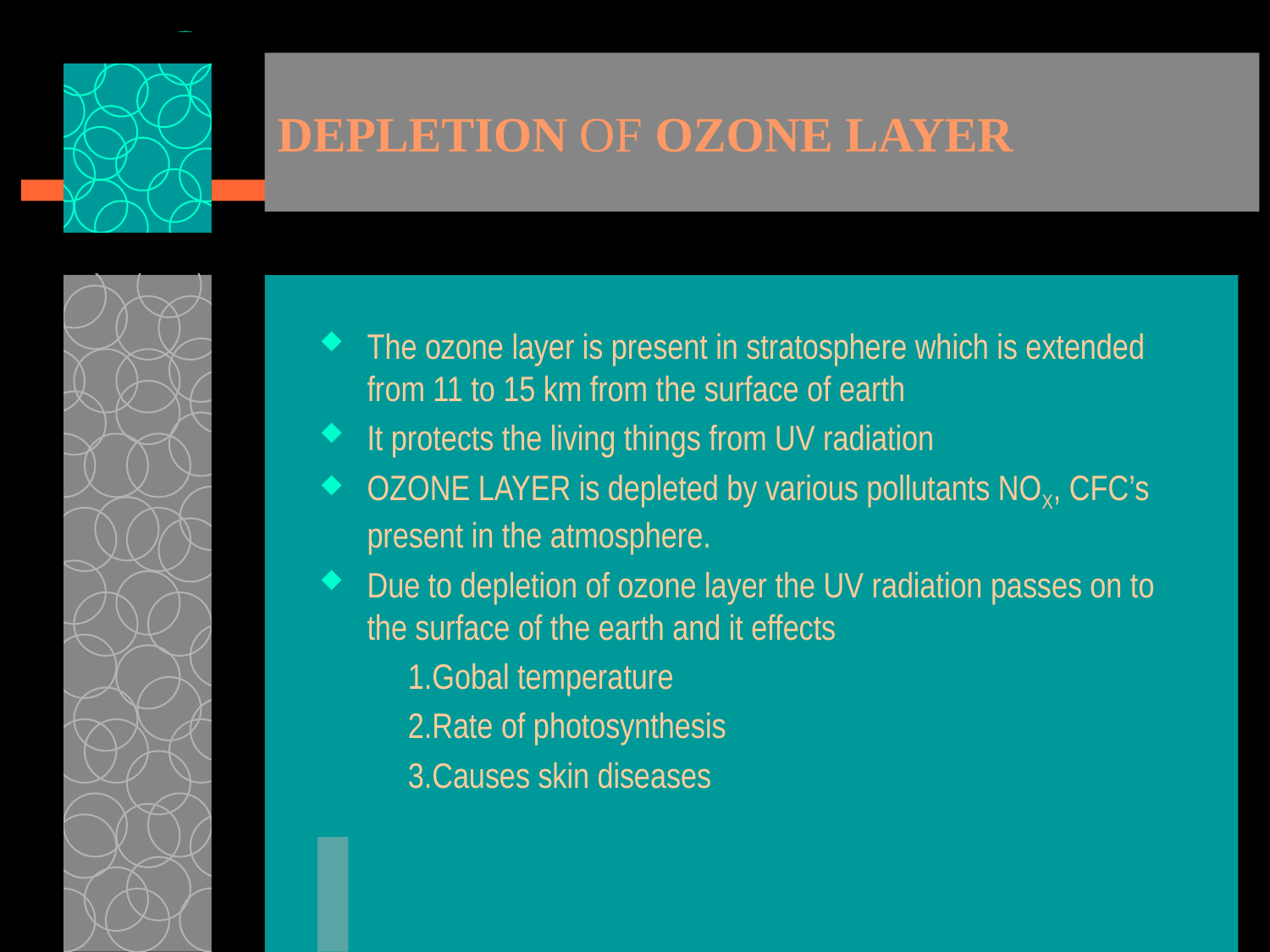

# DEPLETION OF OZONE LAYER
The ozone layer is present in stratosphere which is extended from 11 to 15 km from the surface of earth
It protects the living things from UV radiation
OZONE LAYER is depleted by various pollutants NOX, CFC’s present in the atmosphere.
Due to depletion of ozone layer the UV radiation passes on to the surface of the earth and it effects
           1.Gobal temperature
           2.Rate of photosynthesis
           3.Causes skin diseases